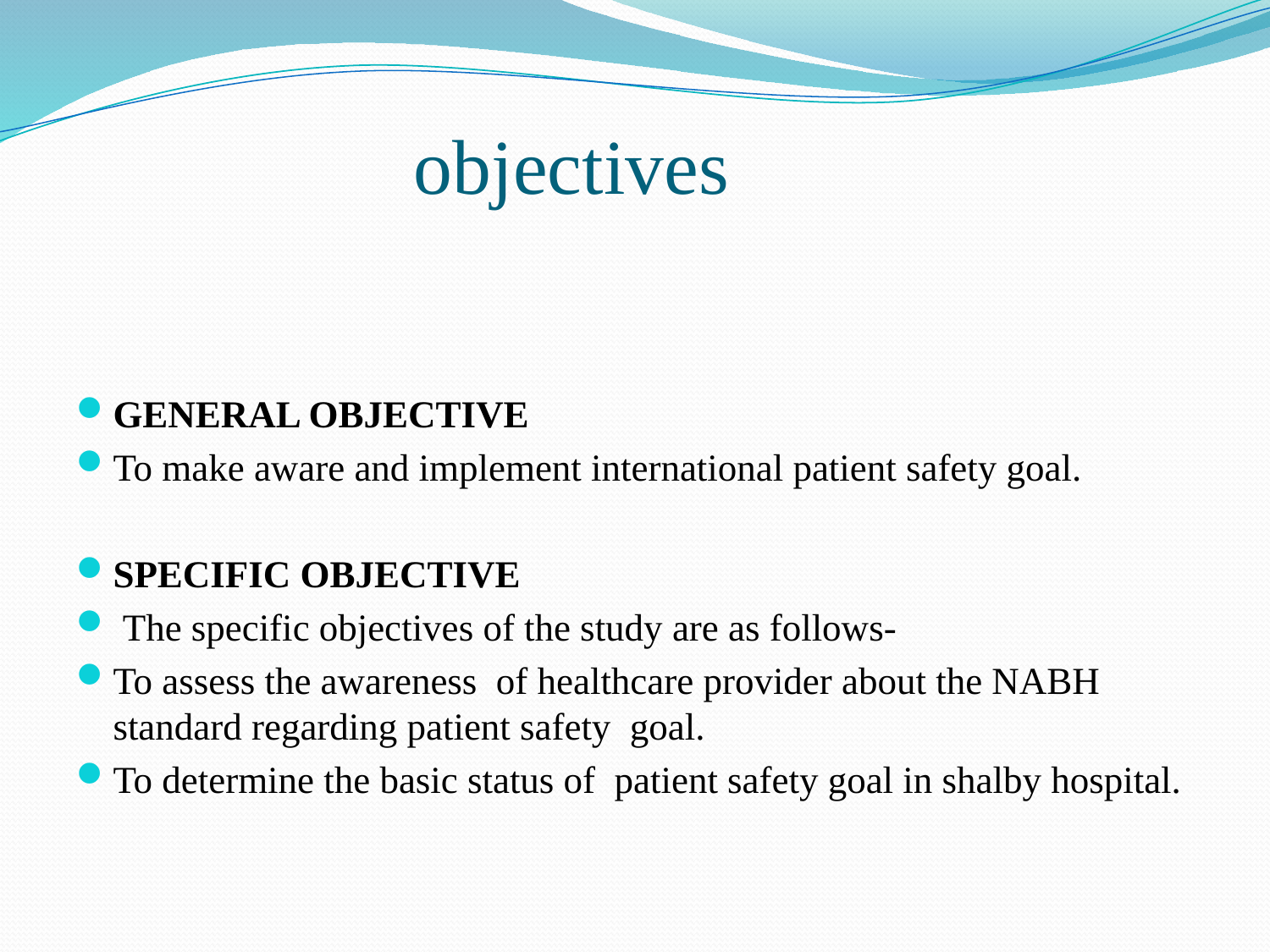

# objectives

GENERAL OBJECTIVE
To make aware and implement international patient safety goal.

SPECIFIC OBJECTIVE
 The specific objectives of the study are as follows-
To assess the awareness  of healthcare provider about the NABH standard regarding patient safety  goal.
To determine the basic status of  patient safety goal in shalby hospital.